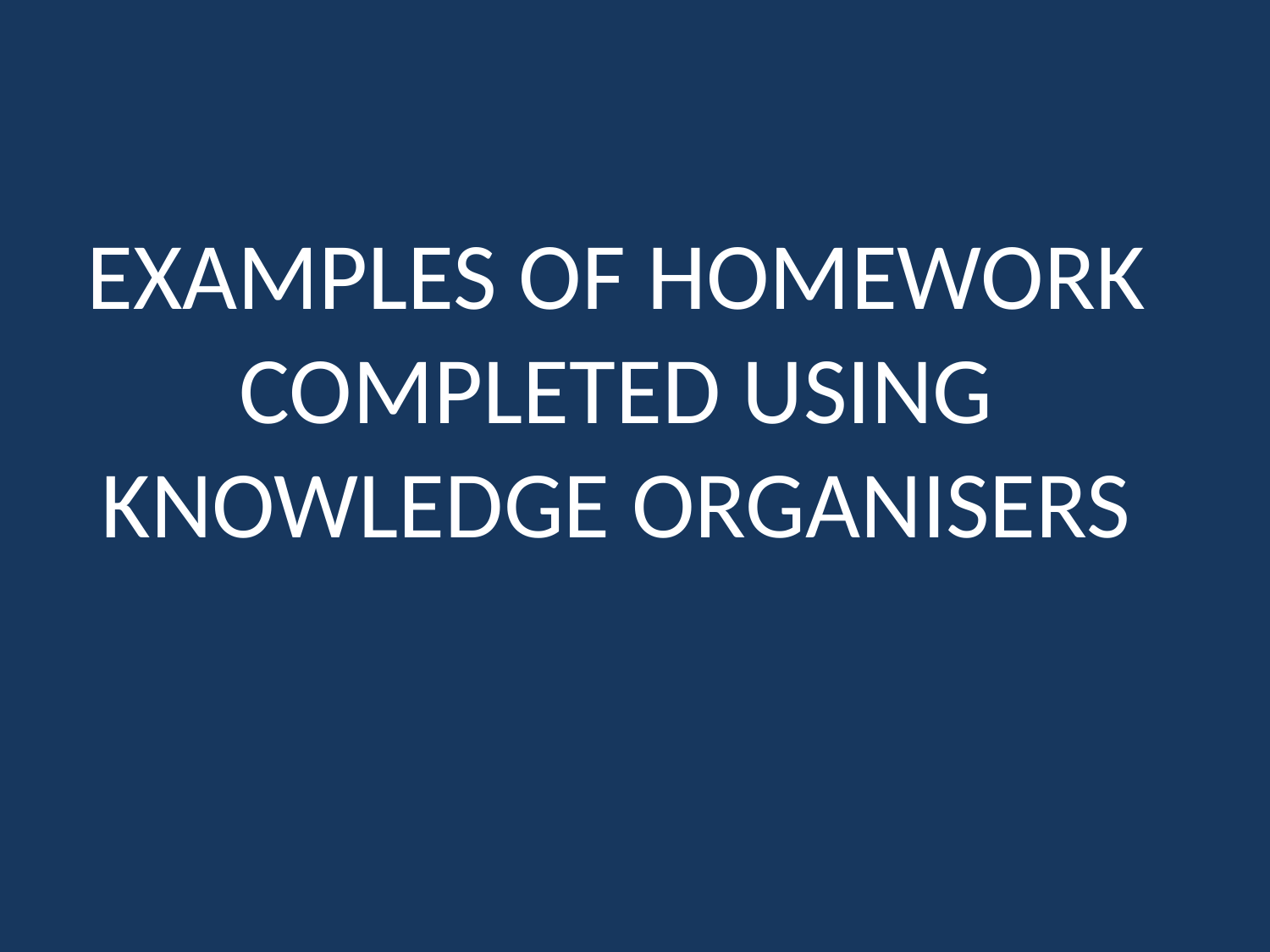

EXAMPLES OF HOMEWORK COMPLETED USING KNOWLEDGE ORGANISERS